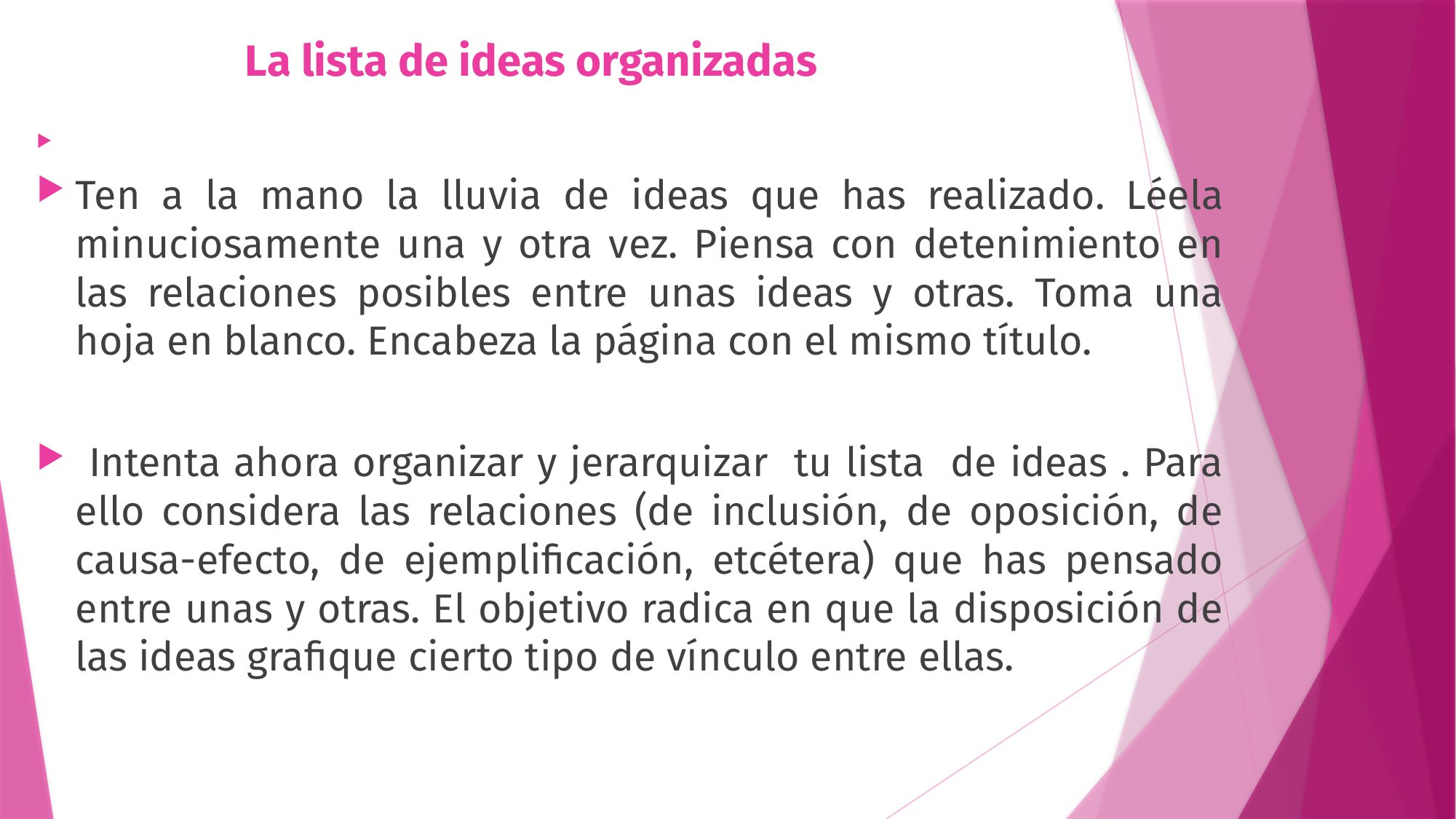

# La lista de ideas organizadas

Ten a la mano la lluvia de ideas que has realizado. Léela minuciosamente una y otra vez. Piensa con detenimiento en las relaciones posibles entre unas ideas y otras. Toma una hoja en blanco. Encabeza la página con el mismo título.

 Intenta ahora organizar y jerarquizar  tu lista  de ideas . Para ello considera las relaciones (de inclusión, de oposición, de causa-efecto, de ejemplificación, etcétera) que has pensado entre unas y otras. El objetivo radica en que la disposición de las ideas grafique cierto tipo de vínculo entre ellas.